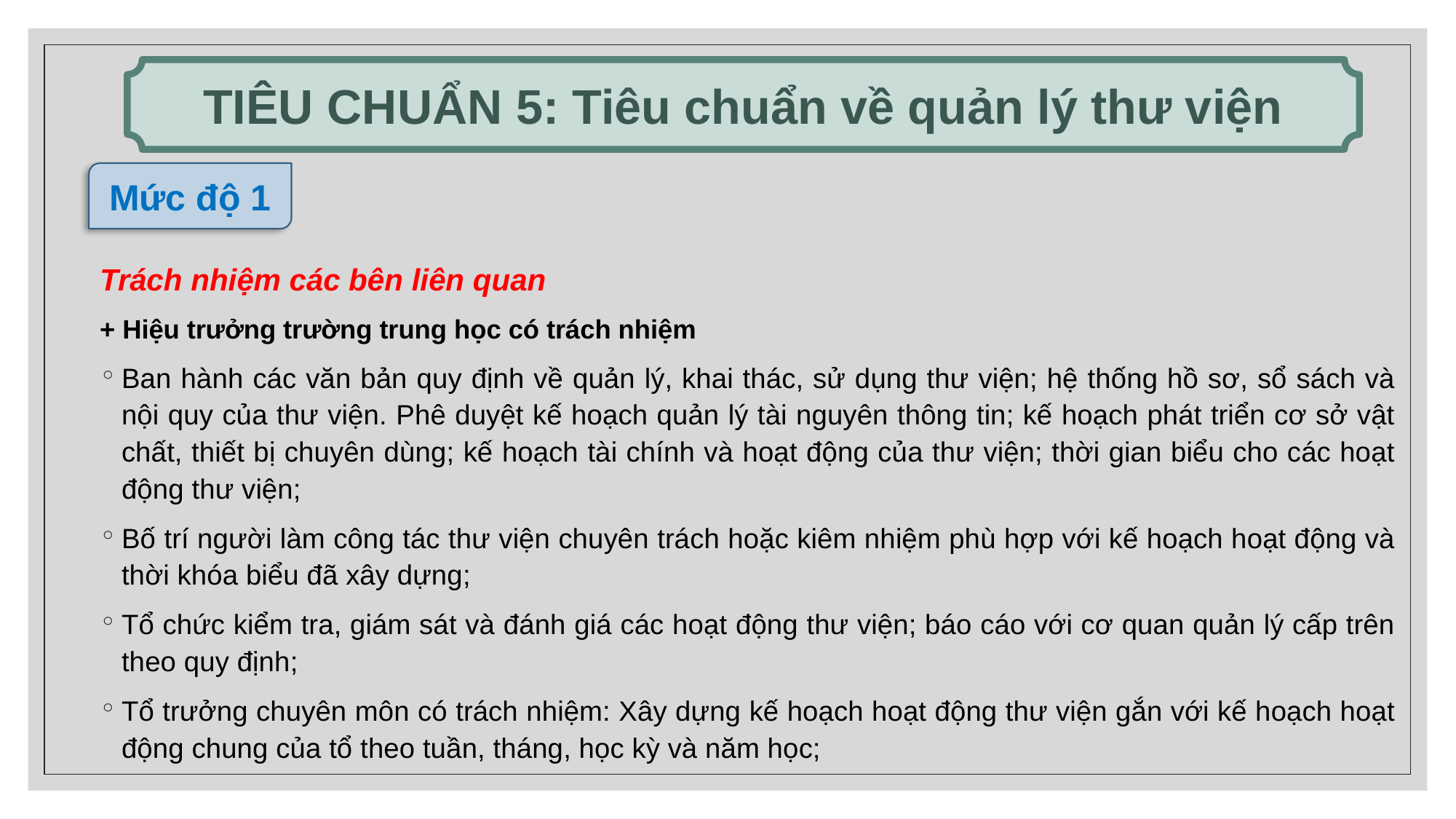

TIÊU CHUẨN 5: Tiêu chuẩn về quản lý thư viện
Mức độ 1
Trách nhiệm các bên liên quan
+ Hiệu trưởng trường trung học có trách nhiệm
Ban hành các văn bản quy định về quản lý, khai thác, sử dụng thư viện; hệ thống hồ sơ, sổ sách và nội quy của thư viện. Phê duyệt kế hoạch quản lý tài nguyên thông tin; kế hoạch phát triển cơ sở vật chất, thiết bị chuyên dùng; kế hoạch tài chính và hoạt động của thư viện; thời gian biểu cho các hoạt động thư viện;
Bố trí người làm công tác thư viện chuyên trách hoặc kiêm nhiệm phù hợp với kế hoạch hoạt động và thời khóa biểu đã xây dựng;
Tổ chức kiểm tra, giám sát và đánh giá các hoạt động thư viện; báo cáo với cơ quan quản lý cấp trên theo quy định;
Tổ trưởng chuyên môn có trách nhiệm: Xây dựng kế hoạch hoạt động thư viện gắn với kế hoạch hoạt động chung của tổ theo tuần, tháng, học kỳ và năm học;